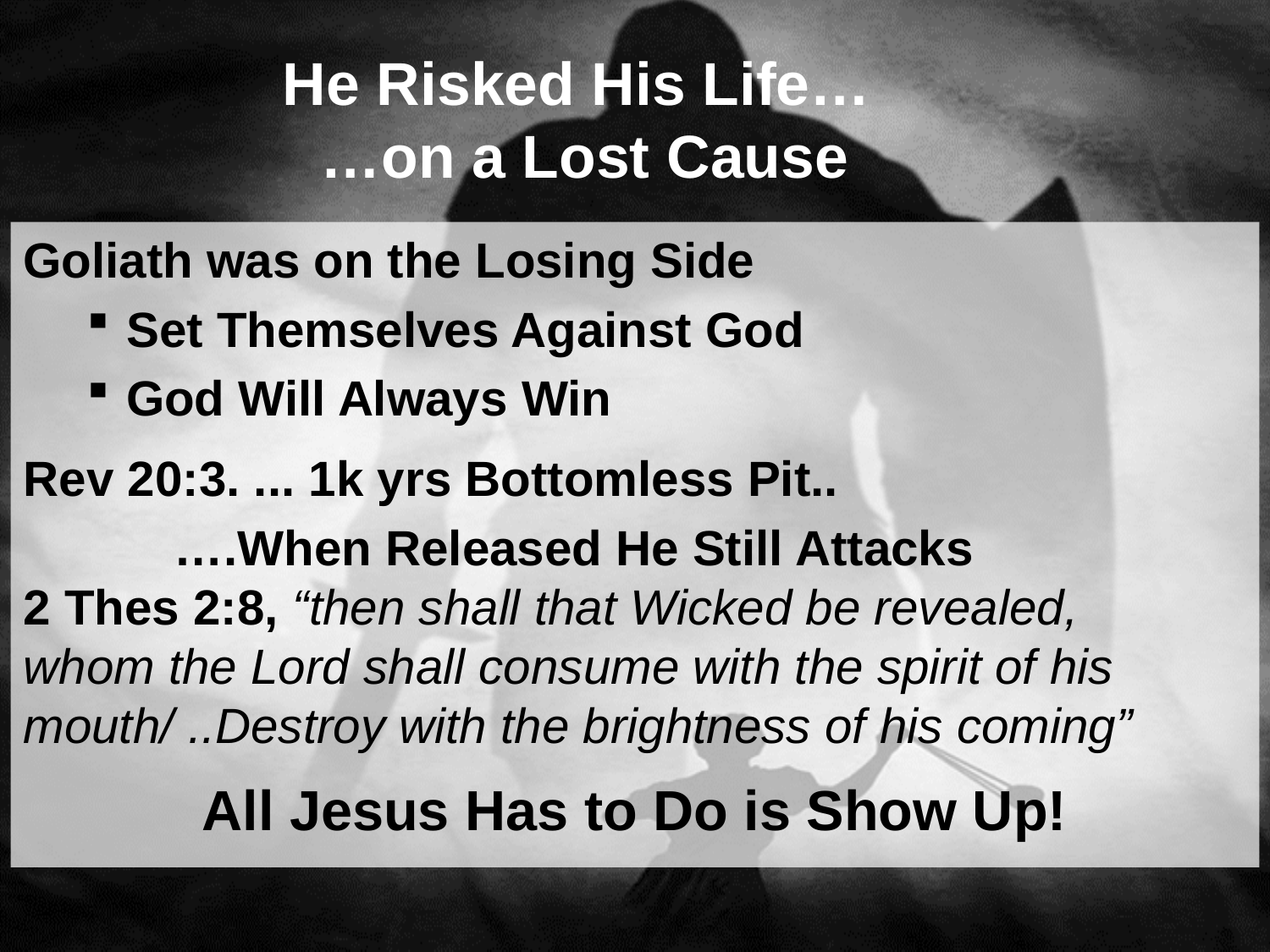

# He Risked His Life… …on a Lost Cause
Goliath was on the Losing Side
Set Themselves Against God
God Will Always Win
Rev 20:3. ... 1k yrs Bottomless Pit..
           ….When Released He Still Attacks
2 Thes 2:8, “then shall that Wicked be revealed,
whom the Lord shall consume with the spirit of his
mouth/ ..Destroy with the brightness of his coming”
All Jesus Has to Do is Show Up!